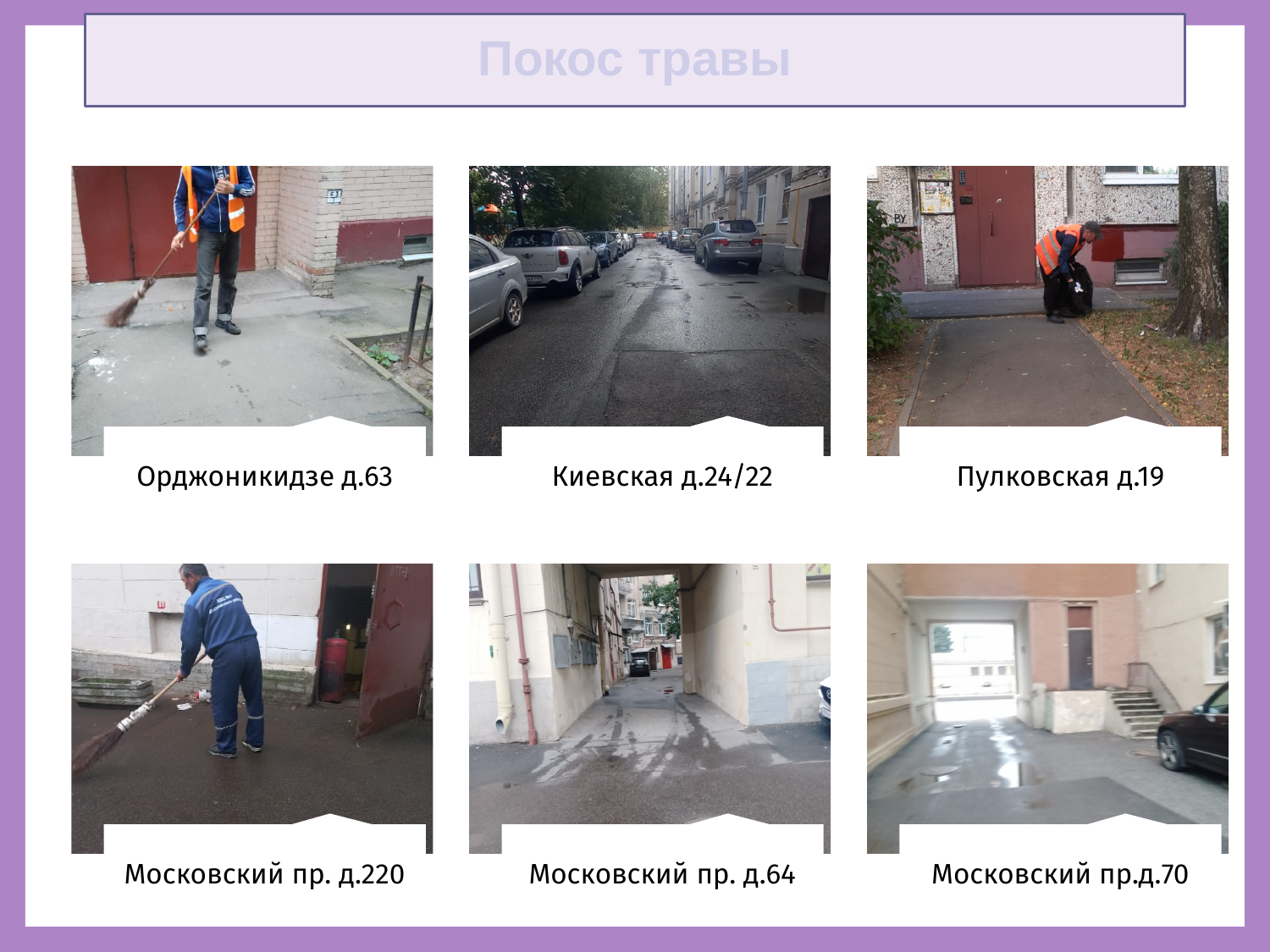

# Покос травы
Орджоникидзе д.63
Киевская д.24/22
Пулковская д.19
Московский пр. д.220
Московский пр. д.64
Московский пр.д.70